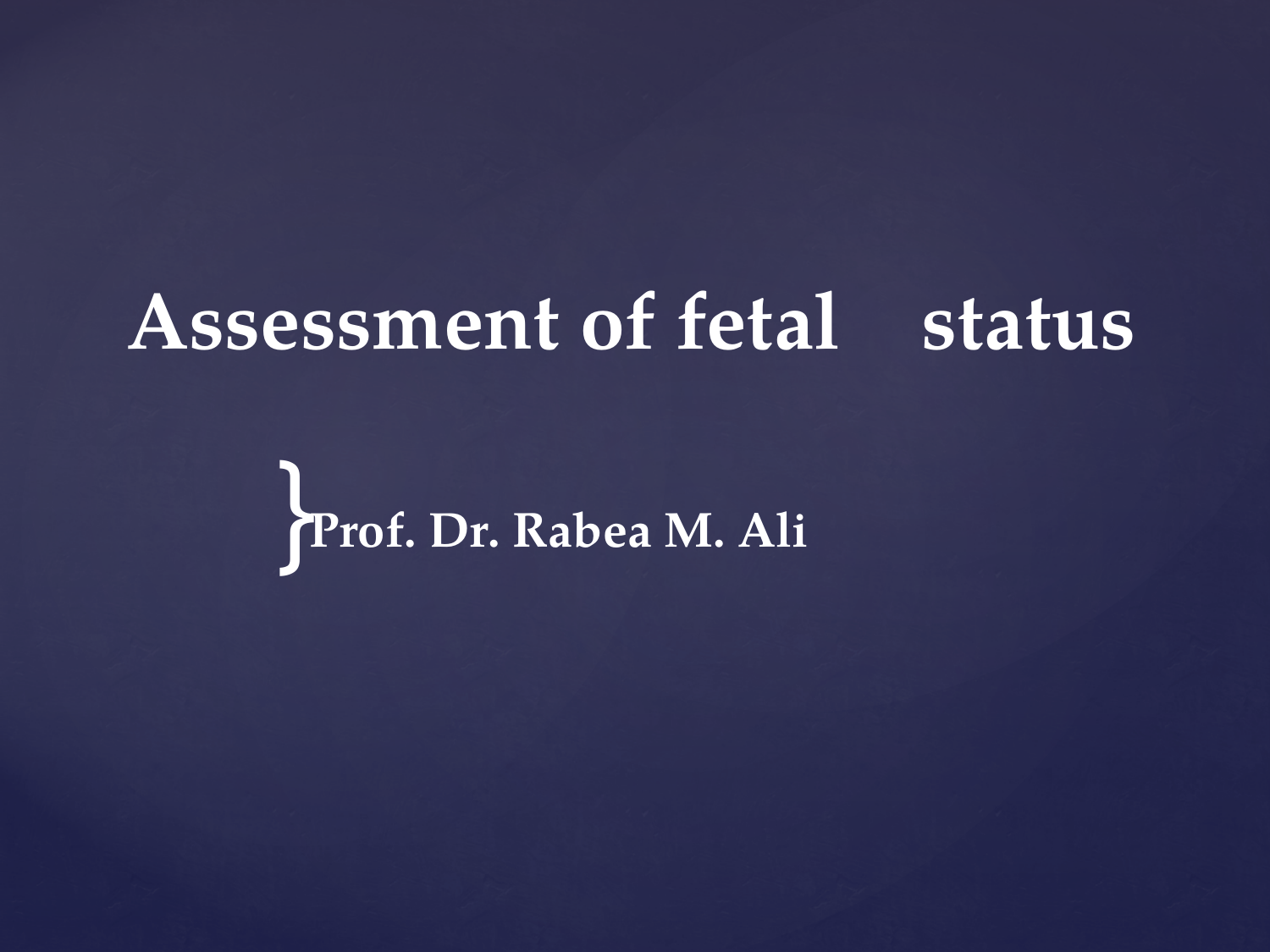

# Assessment of fetal    status

Prof. Dr. Rabea M. Ali